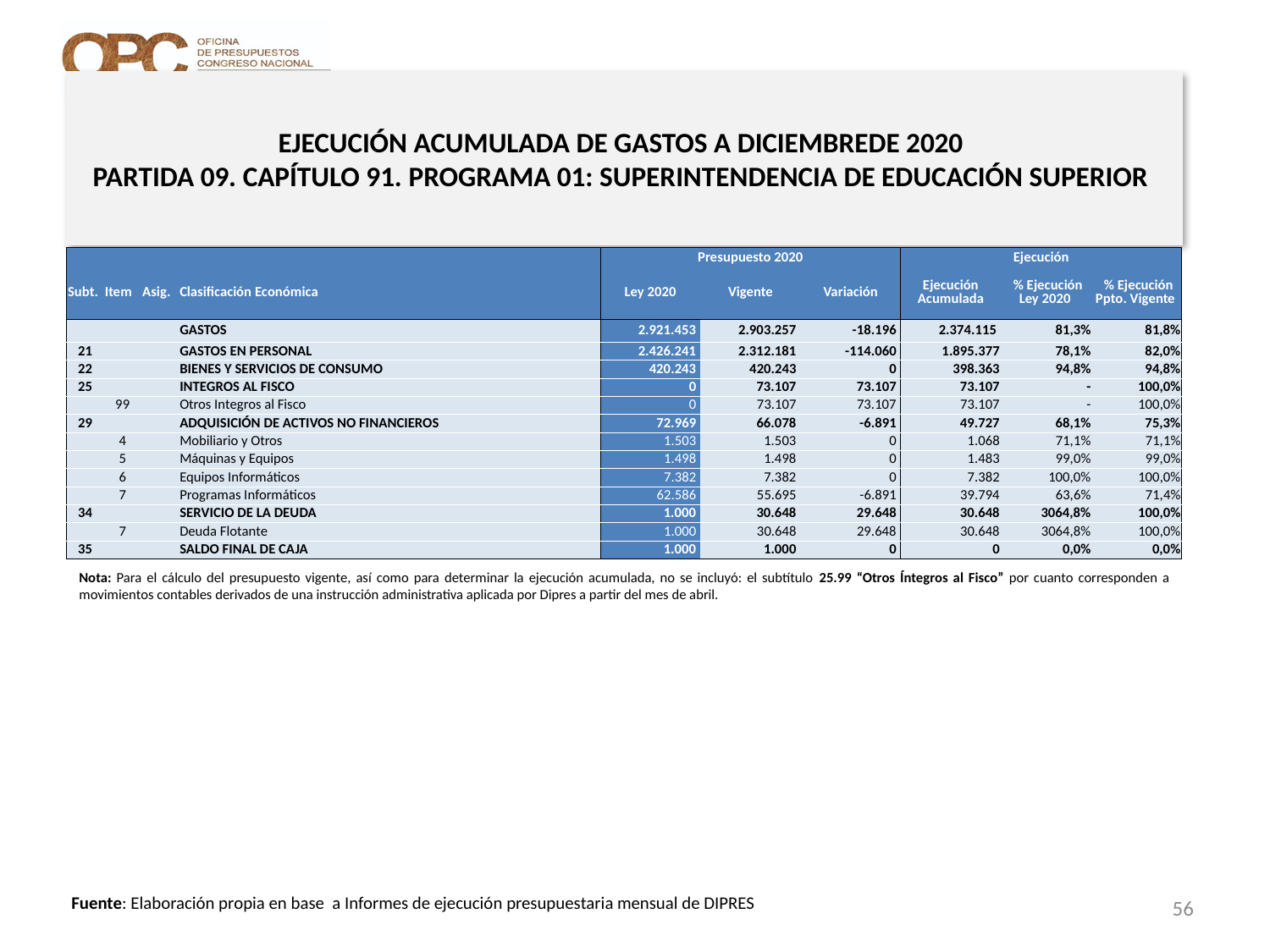

# EJECUCIÓN ACUMULADA DE GASTOS A DICIEMBREDE 2020 PARTIDA 09. CAPÍTULO 91. PROGRAMA 01: SUPERINTENDENCIA DE EDUCACIÓN SUPERIOR
en miles de pesos 2020
|  |  |  |  | Presupuesto 2020 |  |  | Ejecución |  |  |
| --- | --- | --- | --- | --- | --- | --- | --- | --- | --- |
| Subt. | Item | Asig. | Clasificación Económica | Ley 2020 | Vigente | Variación | Ejecución Acumulada | % Ejecución Ley 2020 | % Ejecución Ppto. Vigente |
|  |  |  | GASTOS | 2.921.453 | 2.903.257 | -18.196 | 2.374.115 | 81,3% | 81,8% |
| 21 |  |  | GASTOS EN PERSONAL | 2.426.241 | 2.312.181 | -114.060 | 1.895.377 | 78,1% | 82,0% |
| 22 |  |  | BIENES Y SERVICIOS DE CONSUMO | 420.243 | 420.243 | 0 | 398.363 | 94,8% | 94,8% |
| 25 |  |  | INTEGROS AL FISCO | 0 | 73.107 | 73.107 | 73.107 | - | 100,0% |
|  | 99 |  | Otros Integros al Fisco | 0 | 73.107 | 73.107 | 73.107 | - | 100,0% |
| 29 |  |  | ADQUISICIÓN DE ACTIVOS NO FINANCIEROS | 72.969 | 66.078 | -6.891 | 49.727 | 68,1% | 75,3% |
|  | 4 |  | Mobiliario y Otros | 1.503 | 1.503 | 0 | 1.068 | 71,1% | 71,1% |
|  | 5 |  | Máquinas y Equipos | 1.498 | 1.498 | 0 | 1.483 | 99,0% | 99,0% |
|  | 6 |  | Equipos Informáticos | 7.382 | 7.382 | 0 | 7.382 | 100,0% | 100,0% |
|  | 7 |  | Programas Informáticos | 62.586 | 55.695 | -6.891 | 39.794 | 63,6% | 71,4% |
| 34 |  |  | SERVICIO DE LA DEUDA | 1.000 | 30.648 | 29.648 | 30.648 | 3064,8% | 100,0% |
|  | 7 |  | Deuda Flotante | 1.000 | 30.648 | 29.648 | 30.648 | 3064,8% | 100,0% |
| 35 |  |  | SALDO FINAL DE CAJA | 1.000 | 1.000 | 0 | 0 | 0,0% | 0,0% |
Nota: Para el cálculo del presupuesto vigente, así como para determinar la ejecución acumulada, no se incluyó: el subtítulo 25.99 “Otros Íntegros al Fisco” por cuanto corresponden a movimientos contables derivados de una instrucción administrativa aplicada por Dipres a partir del mes de abril.
56